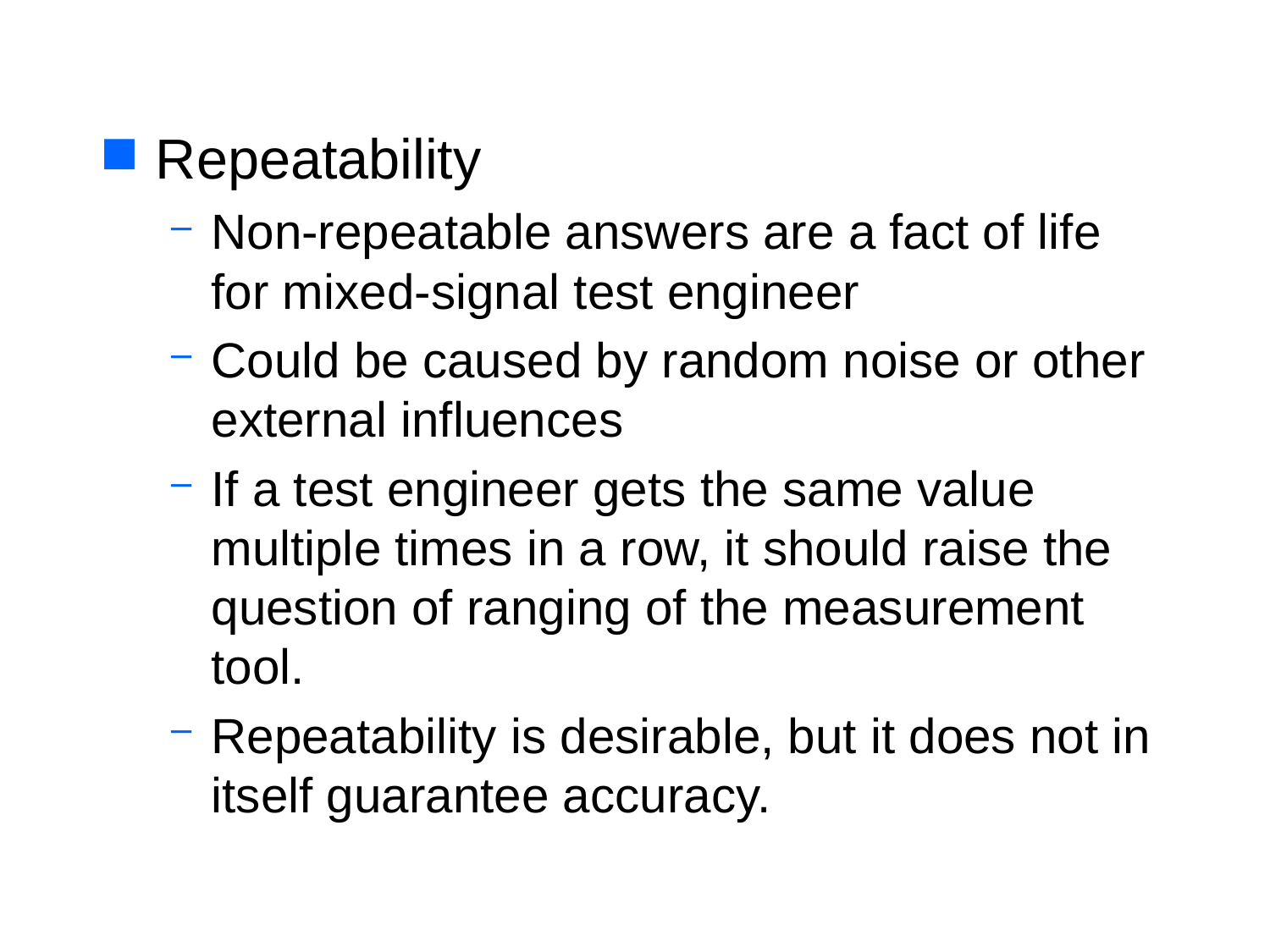

Repeatability
Non-repeatable answers are a fact of life for mixed-signal test engineer
Could be caused by random noise or other external influences
If a test engineer gets the same value multiple times in a row, it should raise the question of ranging of the measurement tool.
Repeatability is desirable, but it does not in itself guarantee accuracy.